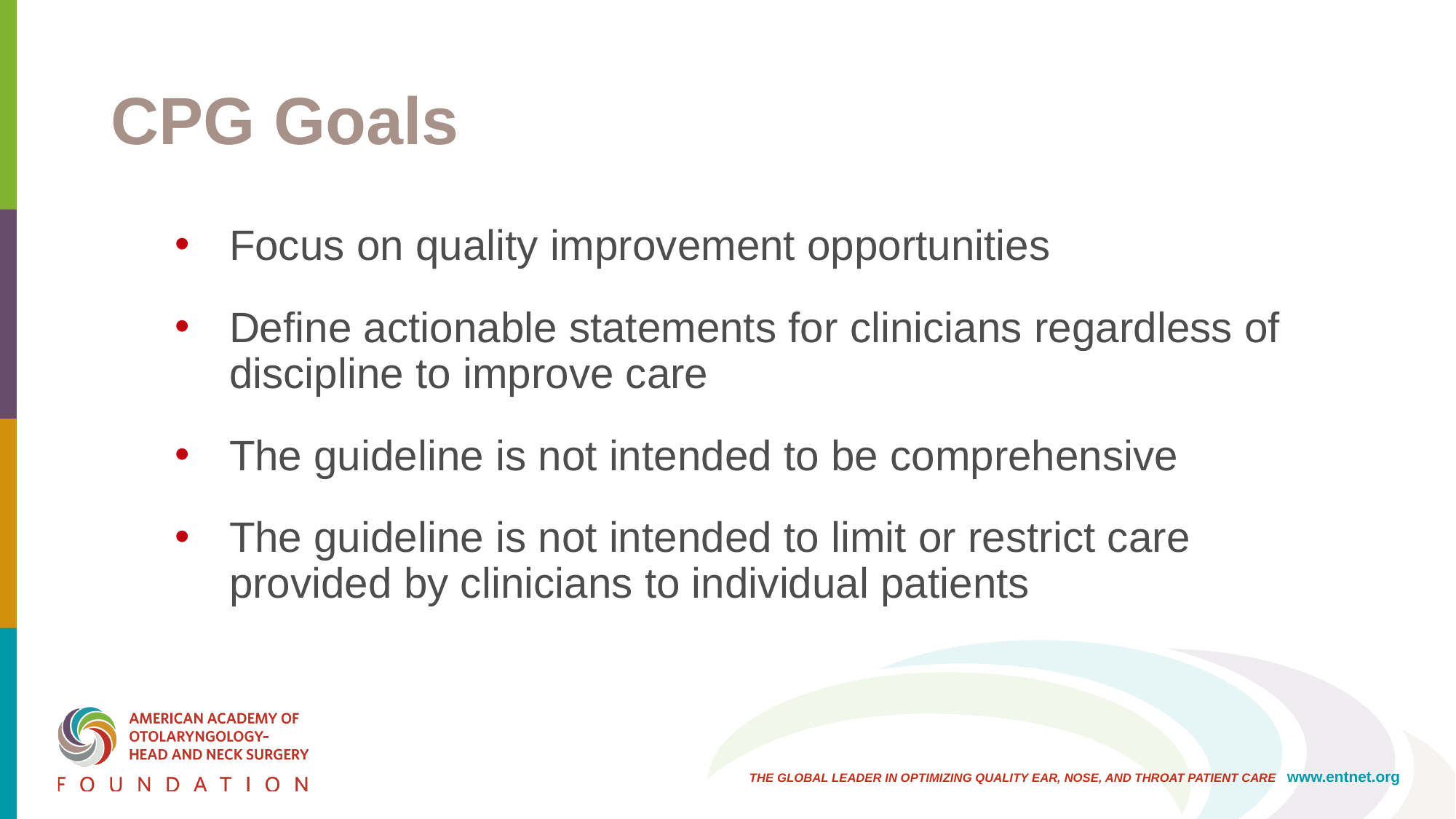

# CPG Goals
Focus on quality improvement opportunities
Define actionable statements for clinicians regardless of discipline to improve care
The guideline is not intended to be comprehensive
The guideline is not intended to limit or restrict care provided by clinicians to individual patients